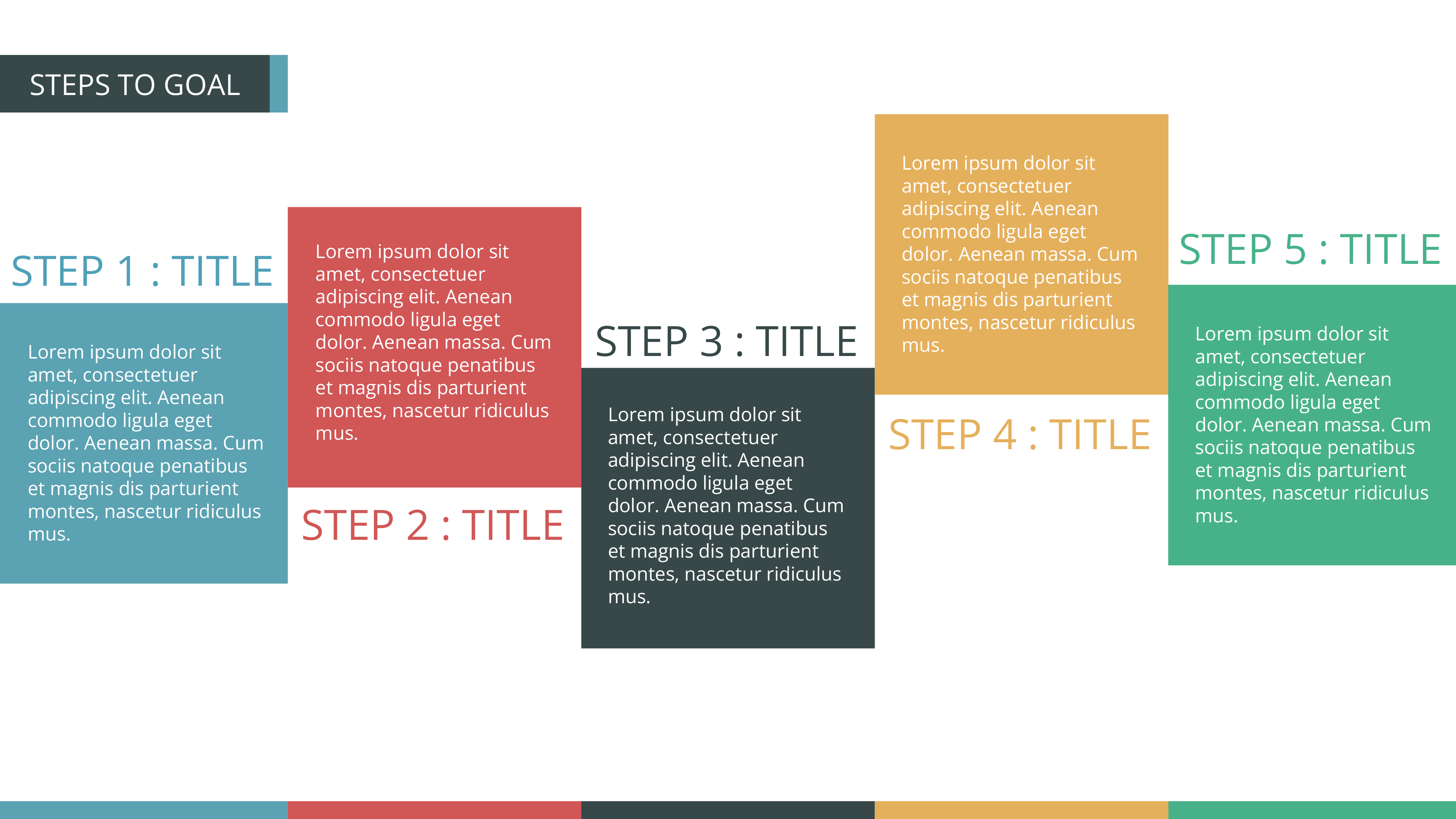

STEPS TO GOAL

Lorem ipsum dolor sit amet, consectetuer adipiscing elit. Aenean commodo ligula eget dolor. Aenean massa. Cum sociis natoque penatibus et magnis dis parturient montes, nascetur ridiculus mus.

STEP 5 : TITLE
Lorem ipsum dolor sit amet, consectetuer adipiscing elit. Aenean commodo ligula eget dolor. Aenean massa. Cum sociis natoque penatibus et magnis dis parturient montes, nascetur ridiculus mus.
STEP 1 : TITLE

STEP 3 : TITLE
Lorem ipsum dolor sit amet, consectetuer adipiscing elit. Aenean commodo ligula eget dolor. Aenean massa. Cum sociis natoque penatibus et magnis dis parturient montes, nascetur ridiculus mus.
Lorem ipsum dolor sit amet, consectetuer adipiscing elit. Aenean commodo ligula eget dolor. Aenean massa. Cum sociis natoque penatibus et magnis dis parturient montes, nascetur ridiculus mus.

Lorem ipsum dolor sit amet, consectetuer adipiscing elit. Aenean commodo ligula eget dolor. Aenean massa. Cum sociis natoque penatibus et magnis dis parturient montes, nascetur ridiculus mus.
STEP 4 : TITLE
STEP 2 : TITLE